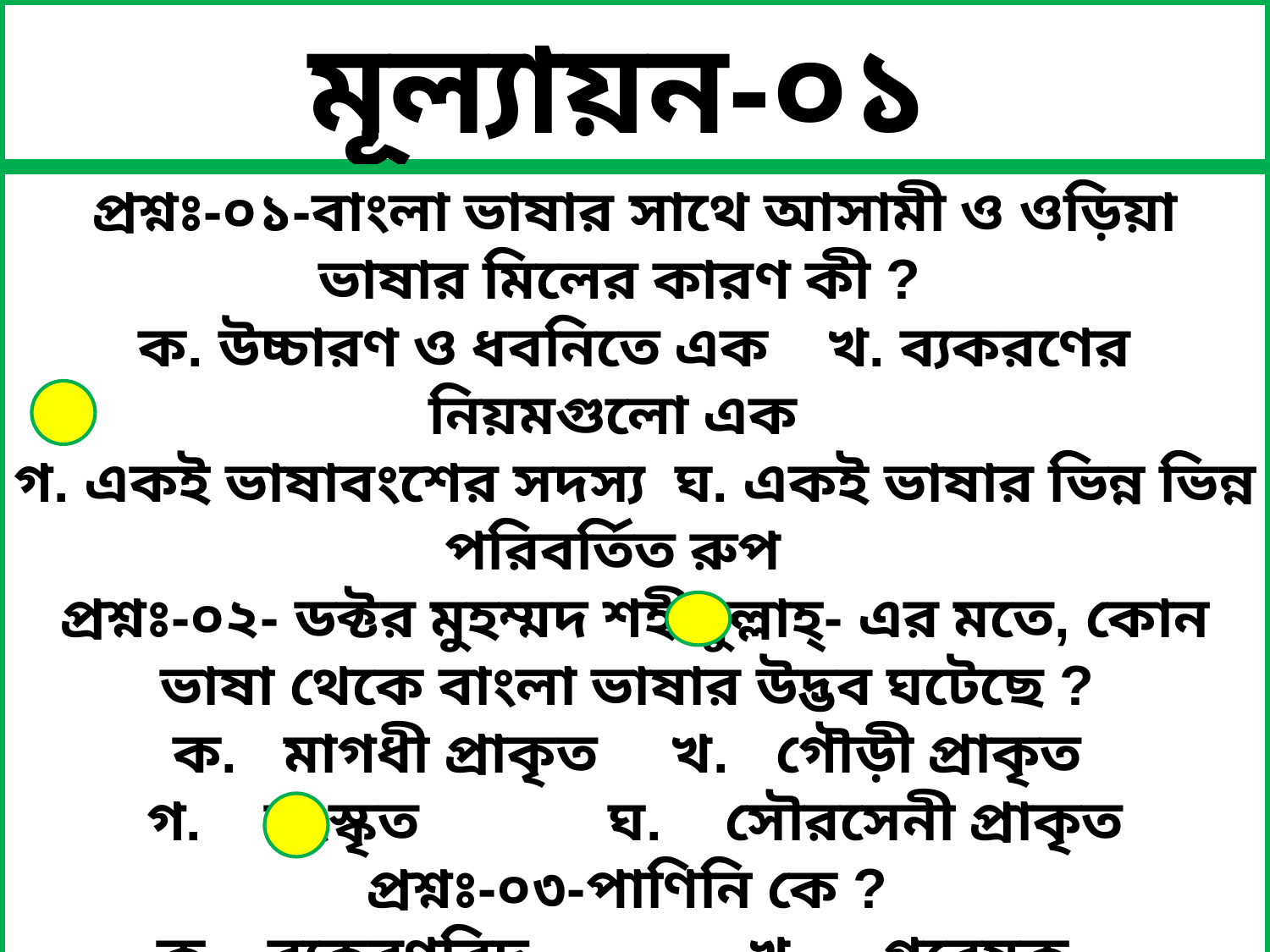

মূল্যায়ন-০১
প্রশ্নঃ-০১-বাংলা ভাষার সাথে আসামী ও ওড়িয়া ভাষার মিলের কারণ কী ?
ক. উচ্চারণ ও ধবনিতে এক    খ. ব্যকরণের নিয়মগুলো এক
গ. একই ভাষাবংশের সদস্য  ঘ. একই ভাষার ভিন্ন ভিন্ন পরিবর্তিত রুপ
প্রশ্নঃ-০২- ডক্টর মুহম্মদ শহীদুল্লাহ্- এর মতে, কোন ভাষা থেকে বাংলা ভাষার উদ্ভব ঘটেছে ?
ক.   মাগধী প্রাকৃত     খ.   গৌড়ী প্রাকৃত
গ.    সংস্কৃত             ঘ.    সৌরসেনী প্রাকৃত
প্রশ্নঃ-০৩-পাণিনি কে ?
ক.   ব্যকরণবিদ               খ.     গবেষক
গ.    ভাষাতাত্ত্বিক              ঘ.     বহুভাষাবিদ